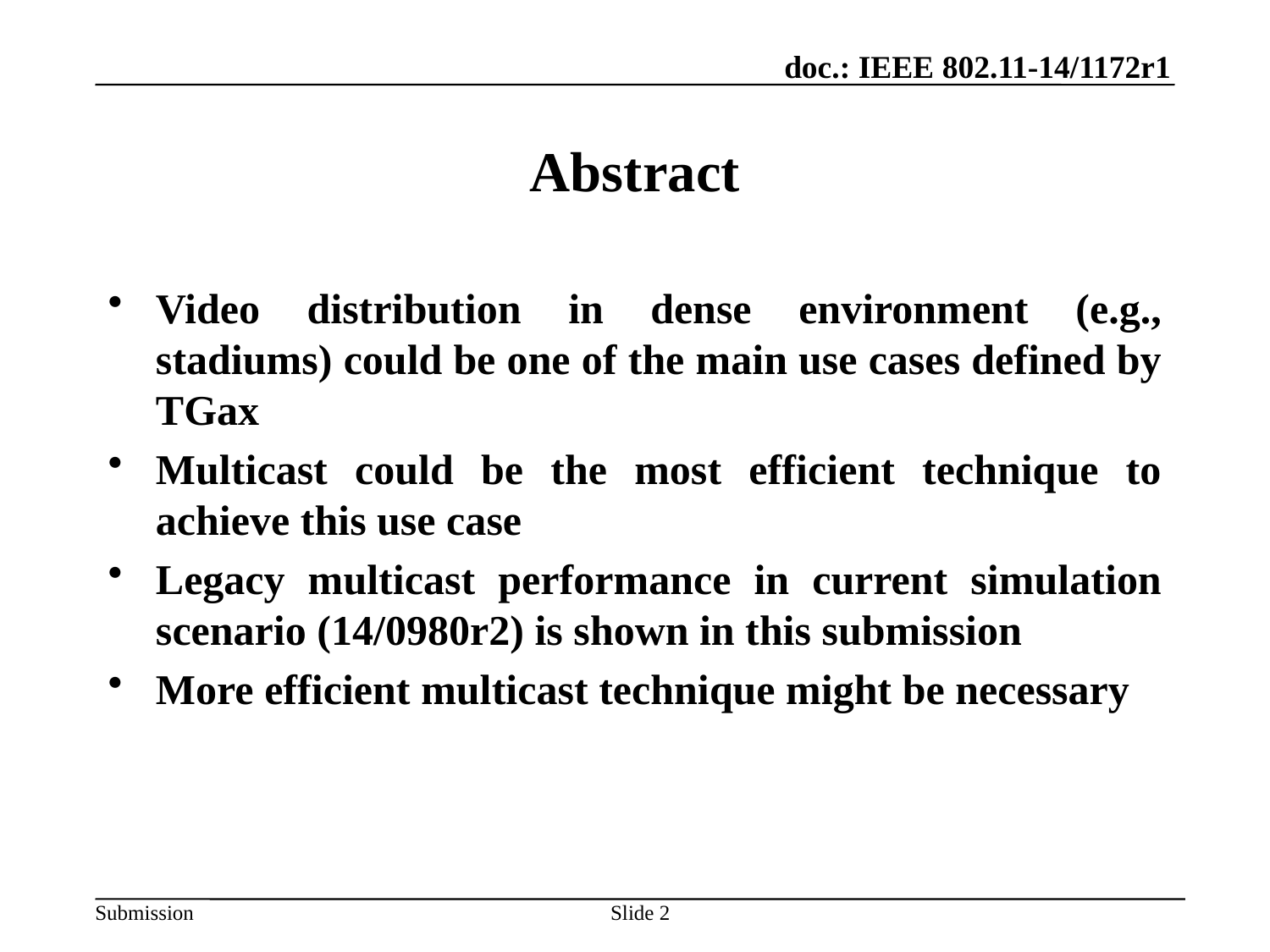

September 2014
# Abstract
Video distribution in dense environment (e.g., stadiums) could be one of the main use cases defined by TGax
Multicast could be the most efficient technique to achieve this use case
Legacy multicast performance in current simulation scenario (14/0980r2) is shown in this submission
More efficient multicast technique might be necessary
Slide 2
Eisuke Sakai, Sony Corporation